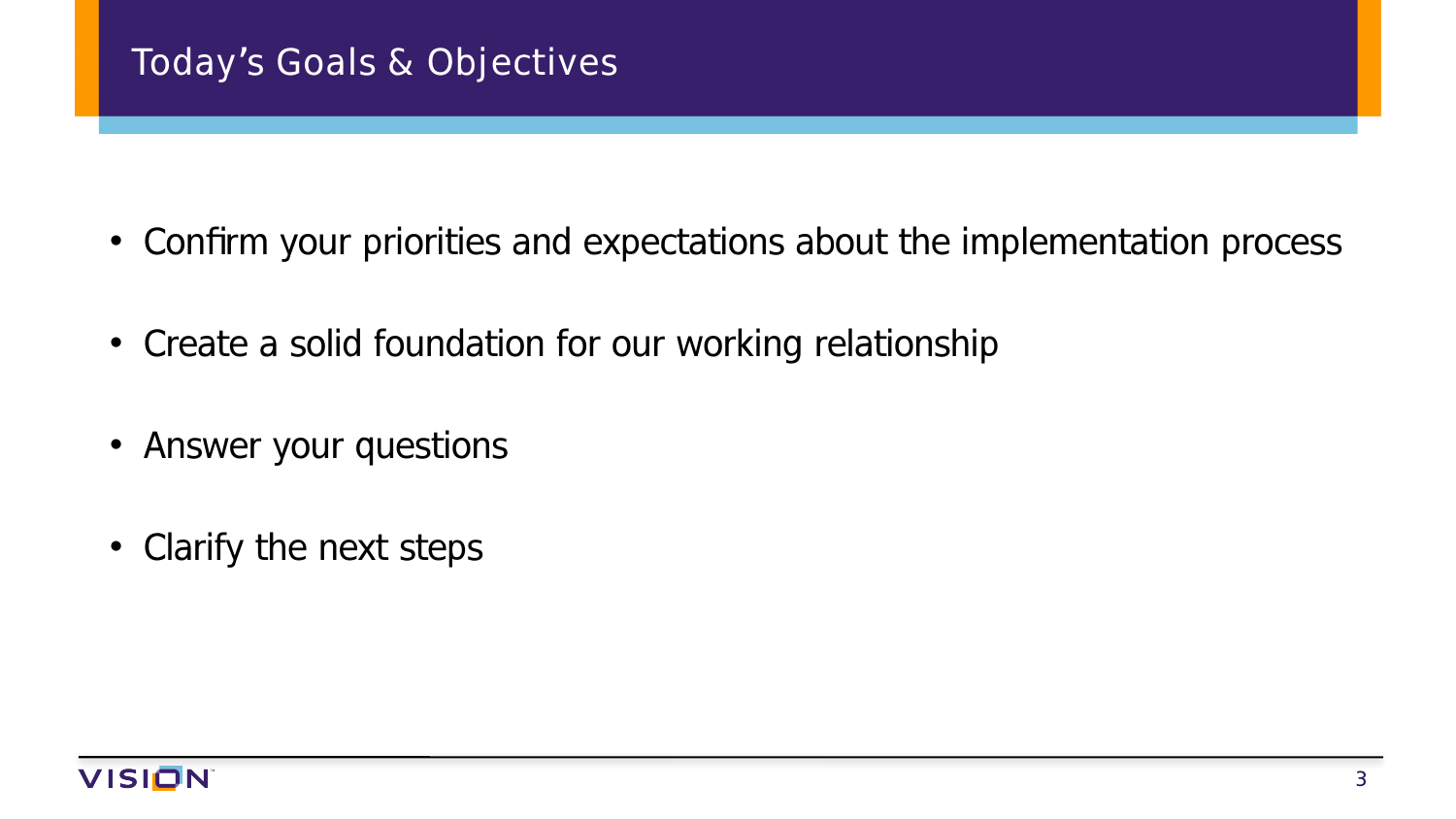

# Today’s Goals & Objectives
Confirm your priorities and expectations about the implementation process

Create a solid foundation for our working relationship

Answer your questions

Clarify the next steps

3